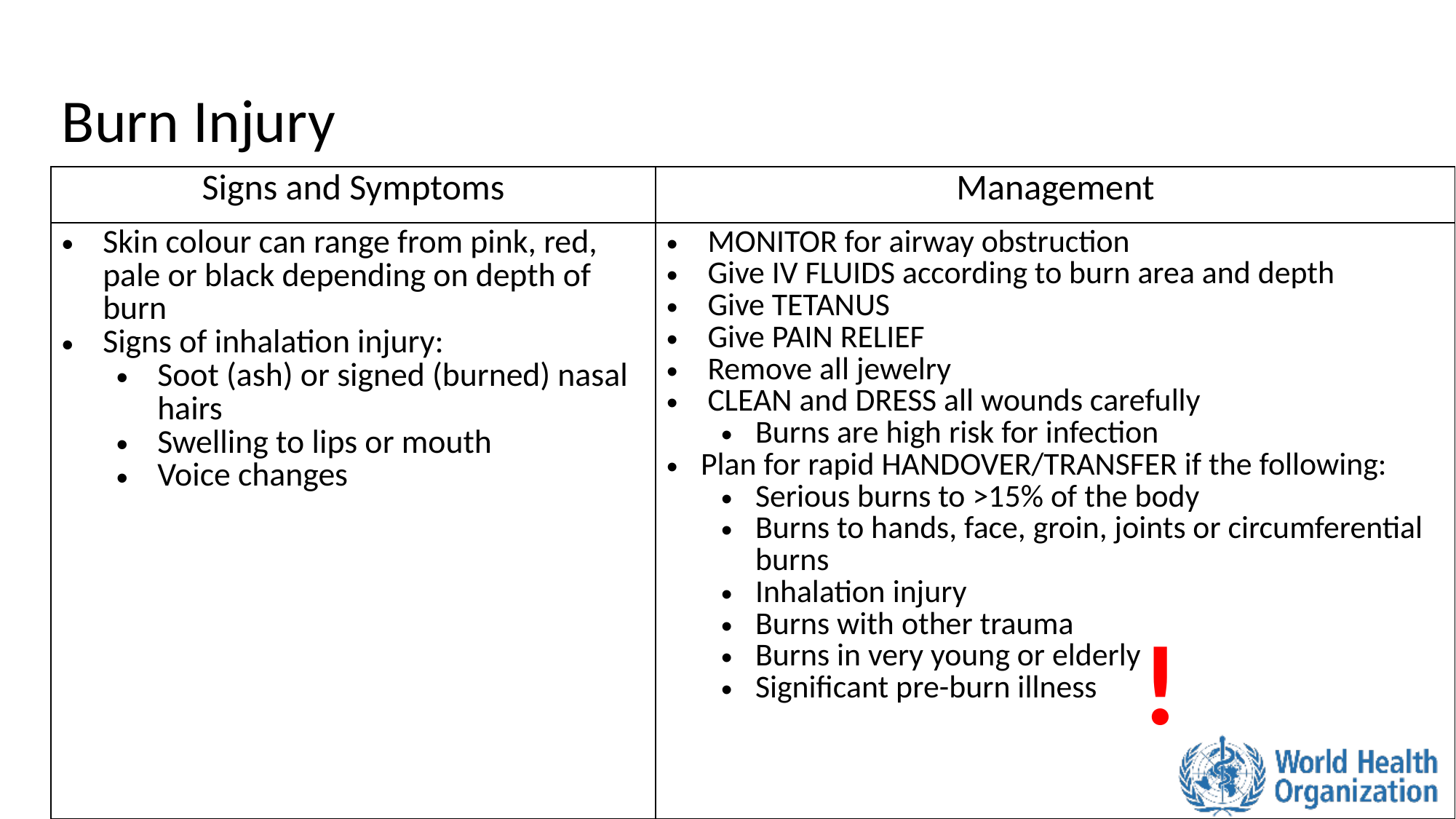

# Burn Injury
| Signs and Symptoms | Management |
| --- | --- |
| Skin colour can range from pink, red, pale or black depending on depth of burn Signs of inhalation injury: Soot (ash) or signed (burned) nasal hairs Swelling to lips or mouth Voice changes | MONITOR for airway obstruction Give IV FLUIDS according to burn area and depth Give TETANUS Give PAIN RELIEF Remove all jewelry CLEAN and DRESS all wounds carefully Burns are high risk for infection Plan for rapid HANDOVER/TRANSFER if the following: Serious burns to >15% of the body Burns to hands, face, groin, joints or circumferential burns Inhalation injury Burns with other trauma Burns in very young or elderly Significant pre-burn illness |
!